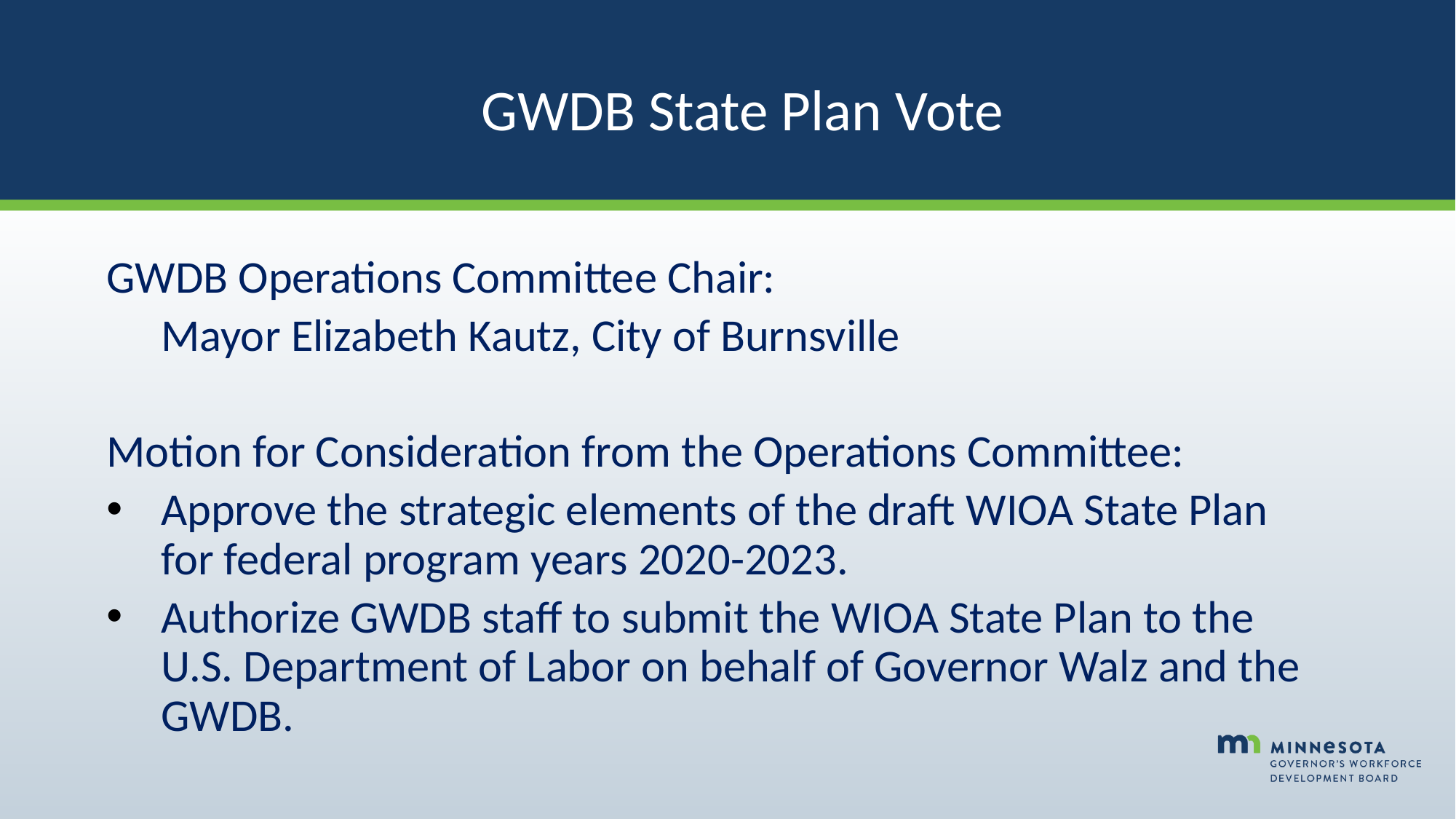

# GWDB State Plan Vote
GWDB Operations Committee Chair:
Mayor Elizabeth Kautz, City of Burnsville

Motion for Consideration from the Operations Committee:
Approve the strategic elements of the draft WIOA State Plan for federal program years 2020-2023.
Authorize GWDB staff to submit the WIOA State Plan to the U.S. Department of Labor on behalf of Governor Walz and the GWDB.